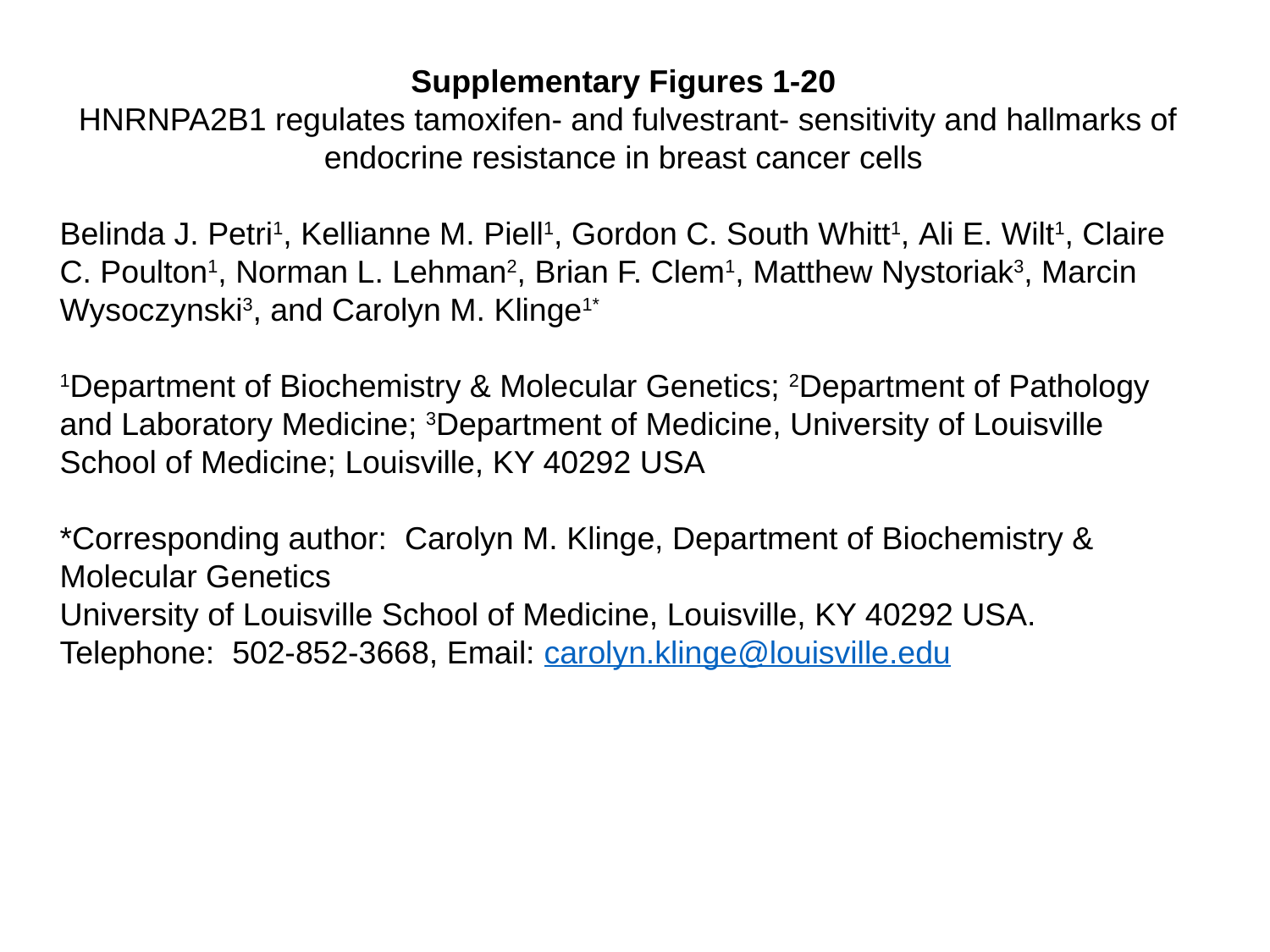

Supplementary Figures 1-20
 HNRNPA2B1 regulates tamoxifen- and fulvestrant- sensitivity and hallmarks of endocrine resistance in breast cancer cells

Belinda J. Petri1, Kellianne M. Piell1, Gordon C. South Whitt1, Ali E. Wilt1, Claire C. Poulton1, Norman L. Lehman2, Brian F. Clem1, Matthew Nystoriak3, Marcin Wysoczynski3, and Carolyn M. Klinge1*

1Department of Biochemistry & Molecular Genetics; 2Department of Pathology and Laboratory Medicine; 3Department of Medicine, University of Louisville School of Medicine; Louisville, KY 40292 USA

*Corresponding author:  Carolyn M. Klinge, Department of Biochemistry & Molecular Genetics
University of Louisville School of Medicine, Louisville, KY 40292 USA.  Telephone:  502-852-3668, Email: carolyn.klinge@louisville.edu